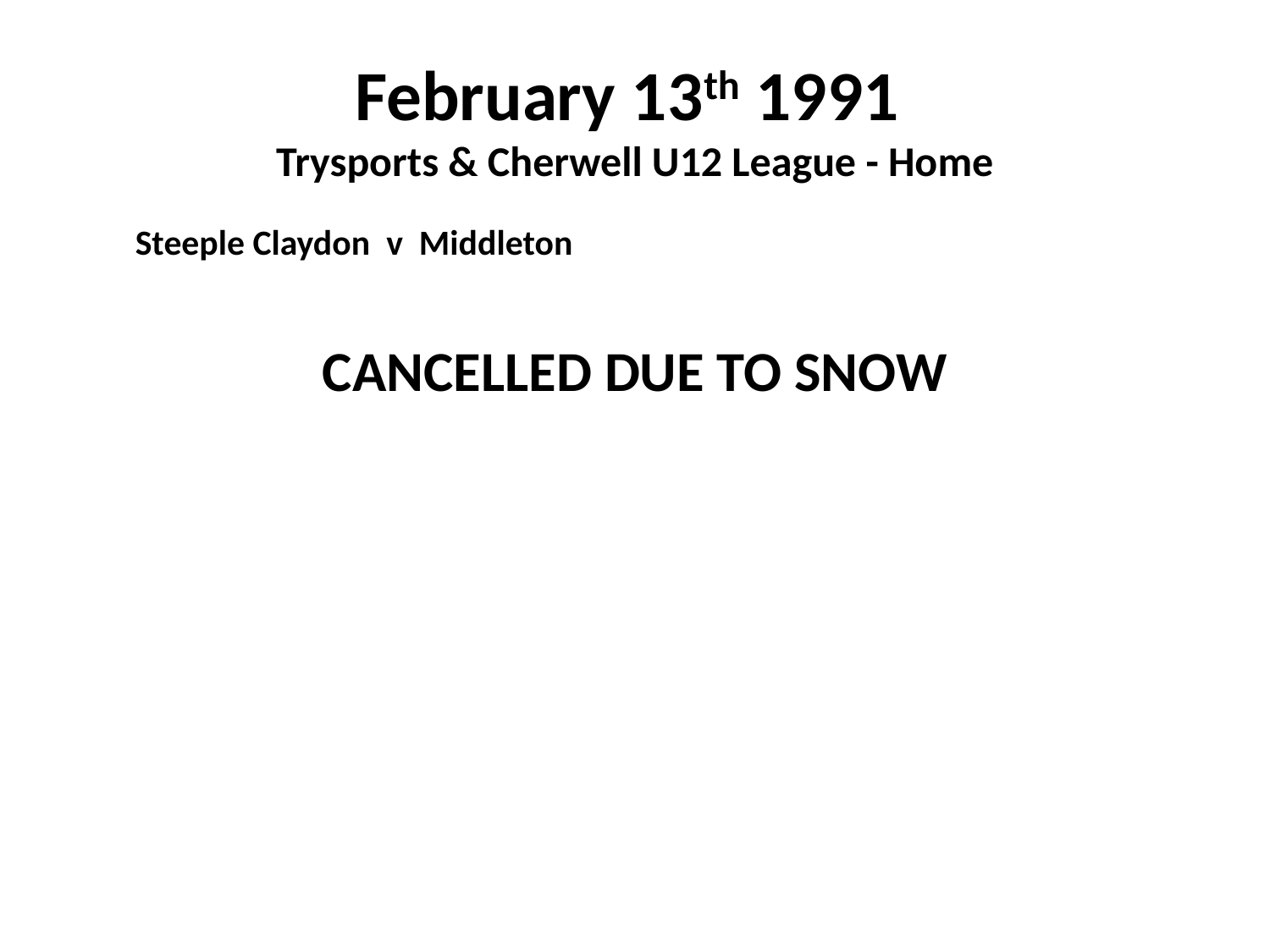

# February 13th 1991 Trysports & Cherwell U12 League - Home
       Steeple Claydon  v  Middleton

CANCELLED DUE TO SNOW